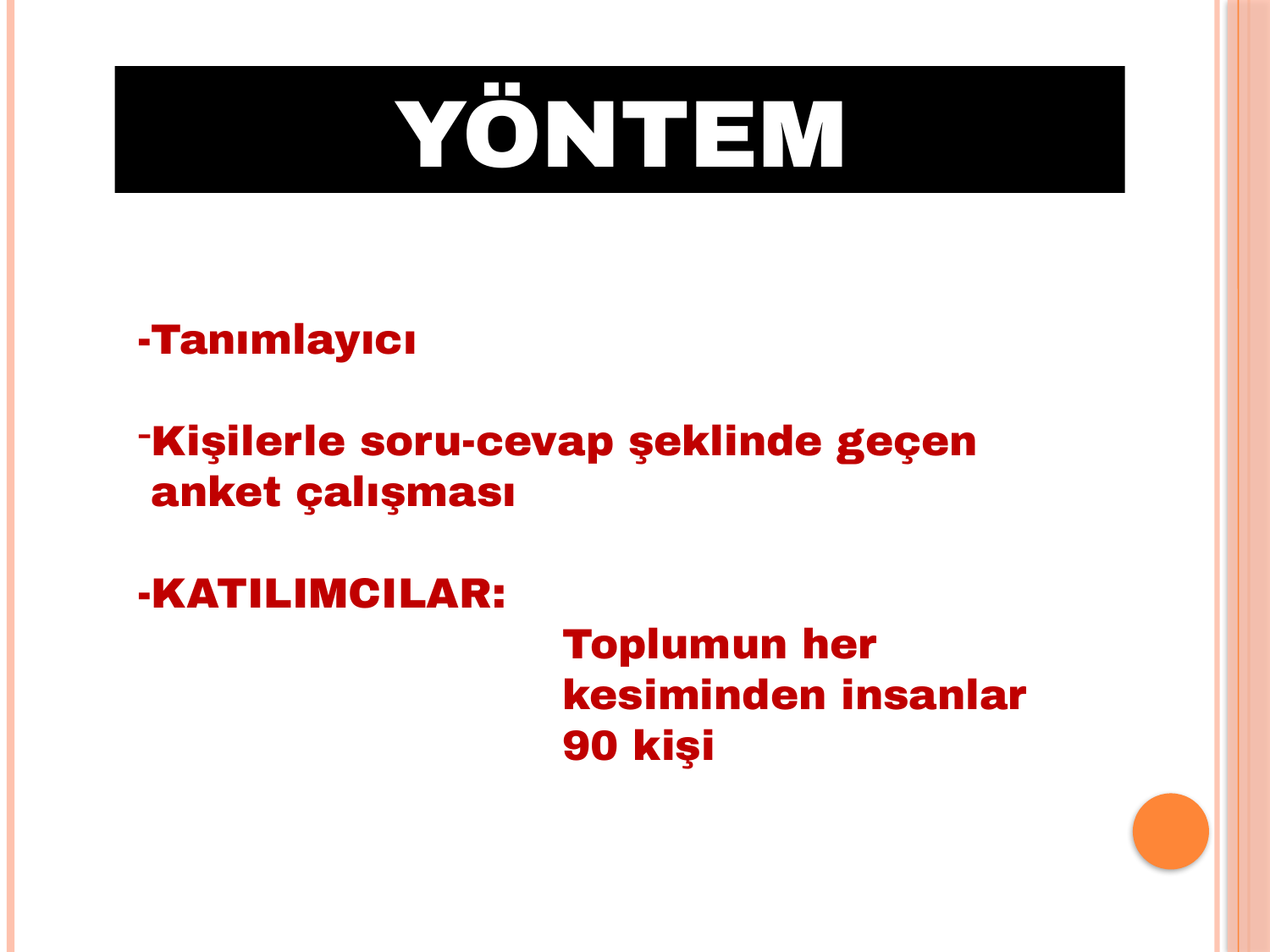

YÖNTEM
-Tanımlayıcı

Kişilerle soru-cevap şeklinde geçen
 anket çalışması

-KATILIMCILAR:
                              Toplumun her
                              kesiminden insanlar
                              90 kişi